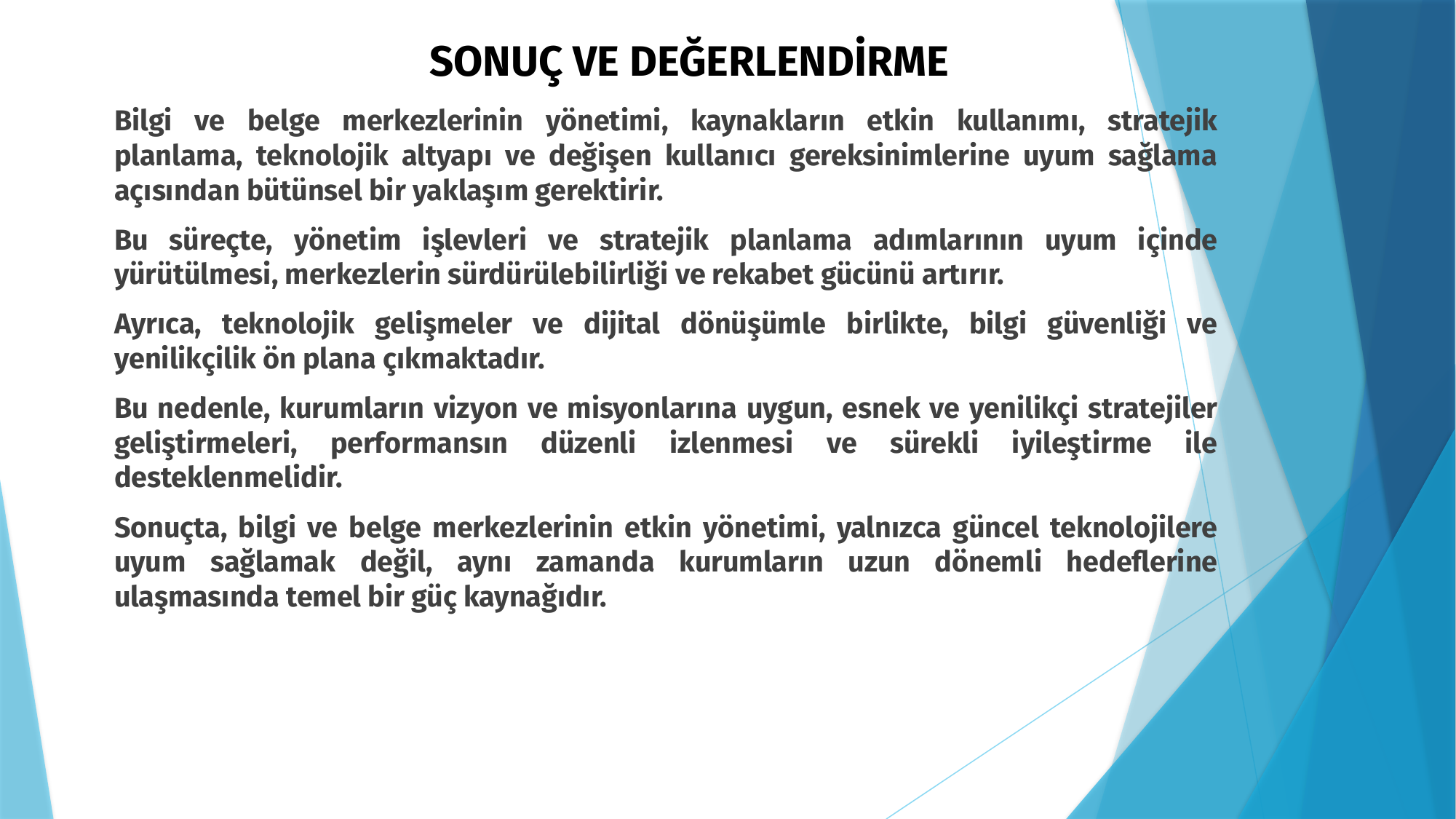

# SONUÇ VE DEĞERLENDİRME
Bilgi ve belge merkezlerinin yönetimi, kaynakların etkin kullanımı, stratejik planlama, teknolojik altyapı ve değişen kullanıcı gereksinimlerine uyum sağlama açısından bütünsel bir yaklaşım gerektirir.
Bu süreçte, yönetim işlevleri ve stratejik planlama adımlarının uyum içinde yürütülmesi, merkezlerin sürdürülebilirliği ve rekabet gücünü artırır.
Ayrıca, teknolojik gelişmeler ve dijital dönüşümle birlikte, bilgi güvenliği ve yenilikçilik ön plana çıkmaktadır.
Bu nedenle, kurumların vizyon ve misyonlarına uygun, esnek ve yenilikçi stratejiler geliştirmeleri, performansın düzenli izlenmesi ve sürekli iyileştirme ile desteklenmelidir.
Sonuçta, bilgi ve belge merkezlerinin etkin yönetimi, yalnızca güncel teknolojilere uyum sağlamak değil, aynı zamanda kurumların uzun dönemli hedeflerine ulaşmasında temel bir güç kaynağıdır.